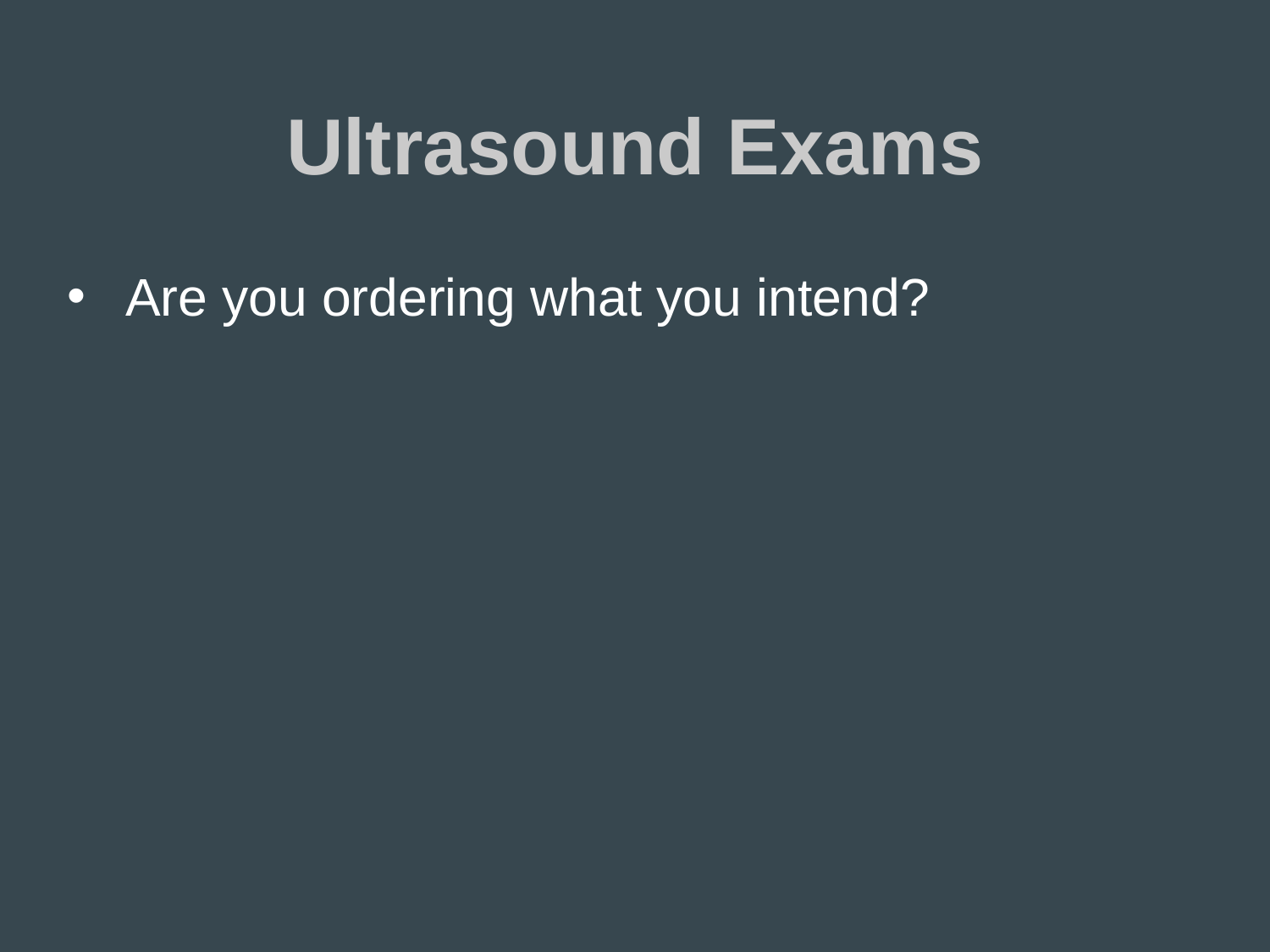

# Ultrasound Exams

Are you ordering what you intend?